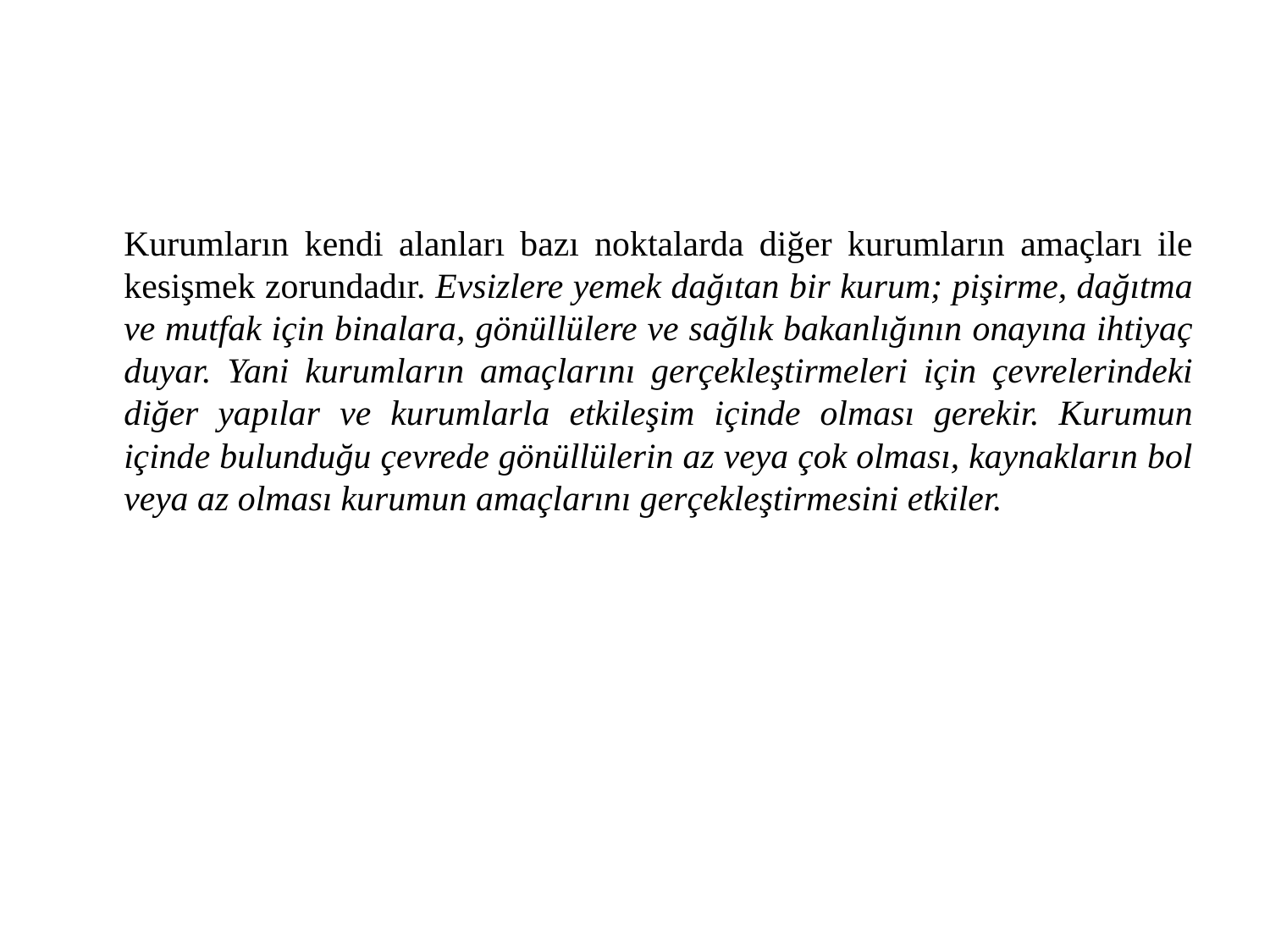

Kurumların kendi alanları bazı noktalarda diğer kurumların amaçları ile kesişmek zorundadır. Evsizlere yemek dağıtan bir kurum; pişirme, dağıtma ve mutfak için binalara, gönüllülere ve sağlık bakanlığının onayına ihtiyaç duyar. Yani kurumların amaçlarını gerçekleştirmeleri için çevrelerindeki diğer yapılar ve kurumlarla etkileşim içinde olması gerekir. Kurumun içinde bulunduğu çevrede gönüllülerin az veya çok olması, kaynakların bol veya az olması kurumun amaçlarını gerçekleştirmesini etkiler.